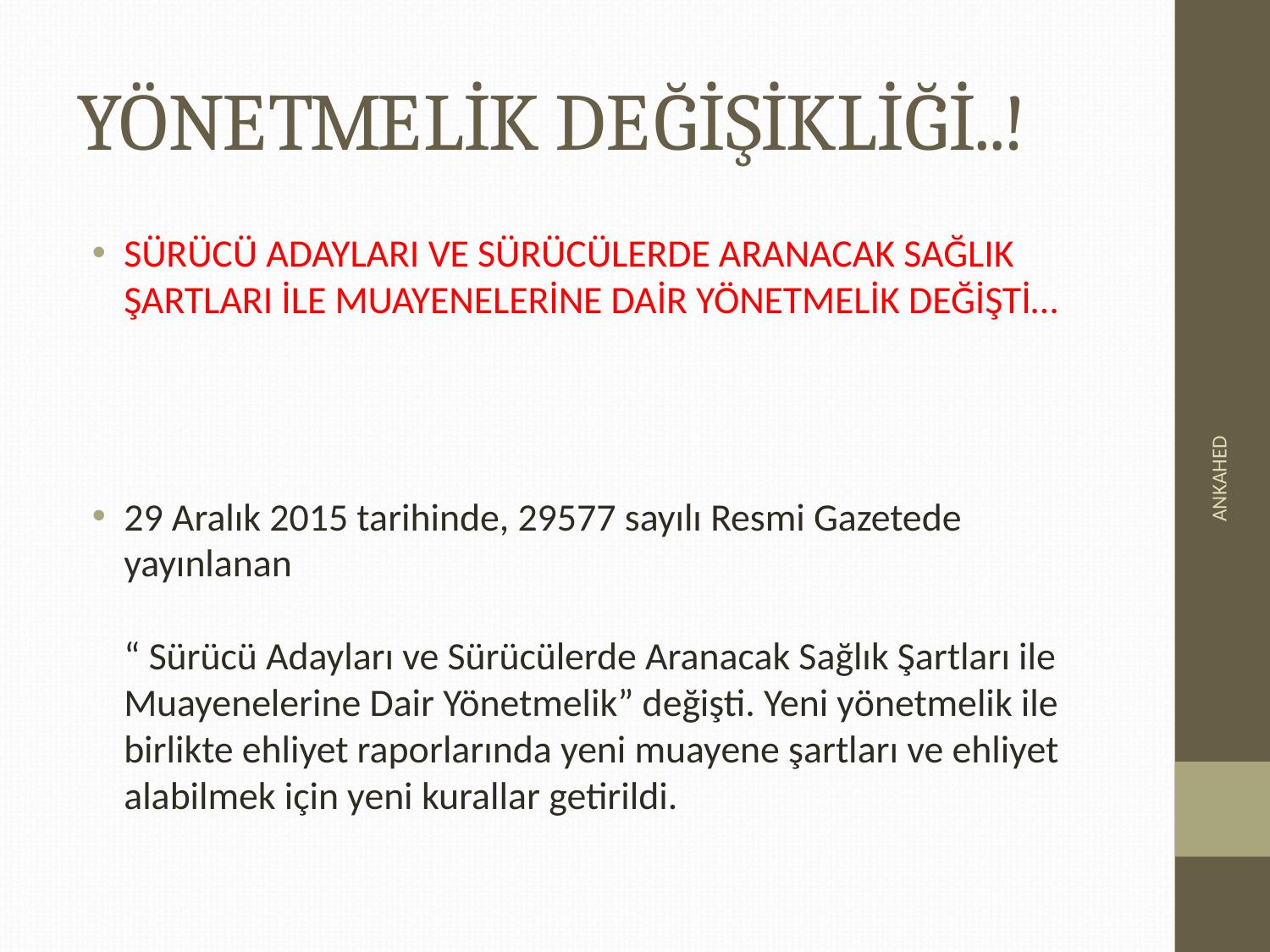

# YÖNETMELİK DEĞİŞİKLİĞİ..!
SÜRÜCÜ ADAYLARI VE SÜRÜCÜLERDE ARANACAK SAĞLIK  ŞARTLARI İLE MUAYENELERİNE DAİR YÖNETMELİK DEĞİŞTİ…

29 Aralık 2015 tarihinde, 29577 sayılı Resmi Gazetede yayınlanan
“ Sürücü Adayları ve Sürücülerde Aranacak Sağlık Şartları ile Muayenelerine Dair Yönetmelik” değişti. Yeni yönetmelik ile birlikte ehliyet raporlarında yeni muayene şartları ve ehliyet alabilmek için yeni kurallar getirildi.

ANKAHED